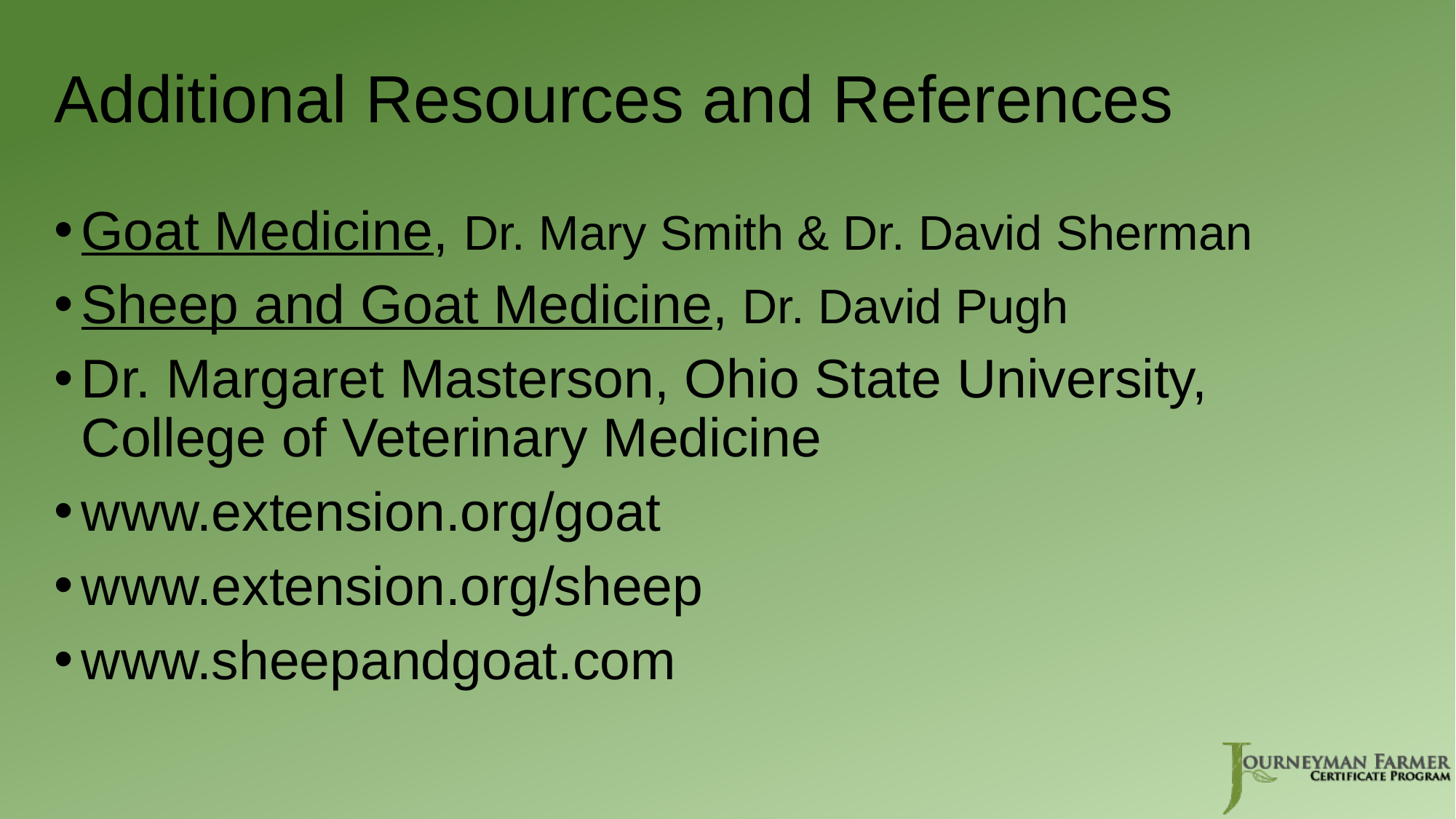

# Additional Resources and References
Goat Medicine, Dr. Mary Smith & Dr. David Sherman
Sheep and Goat Medicine, Dr. David Pugh
Dr. Margaret Masterson, Ohio State University, College of Veterinary Medicine
www.extension.org/goat
www.extension.org/sheep
www.sheepandgoat.com